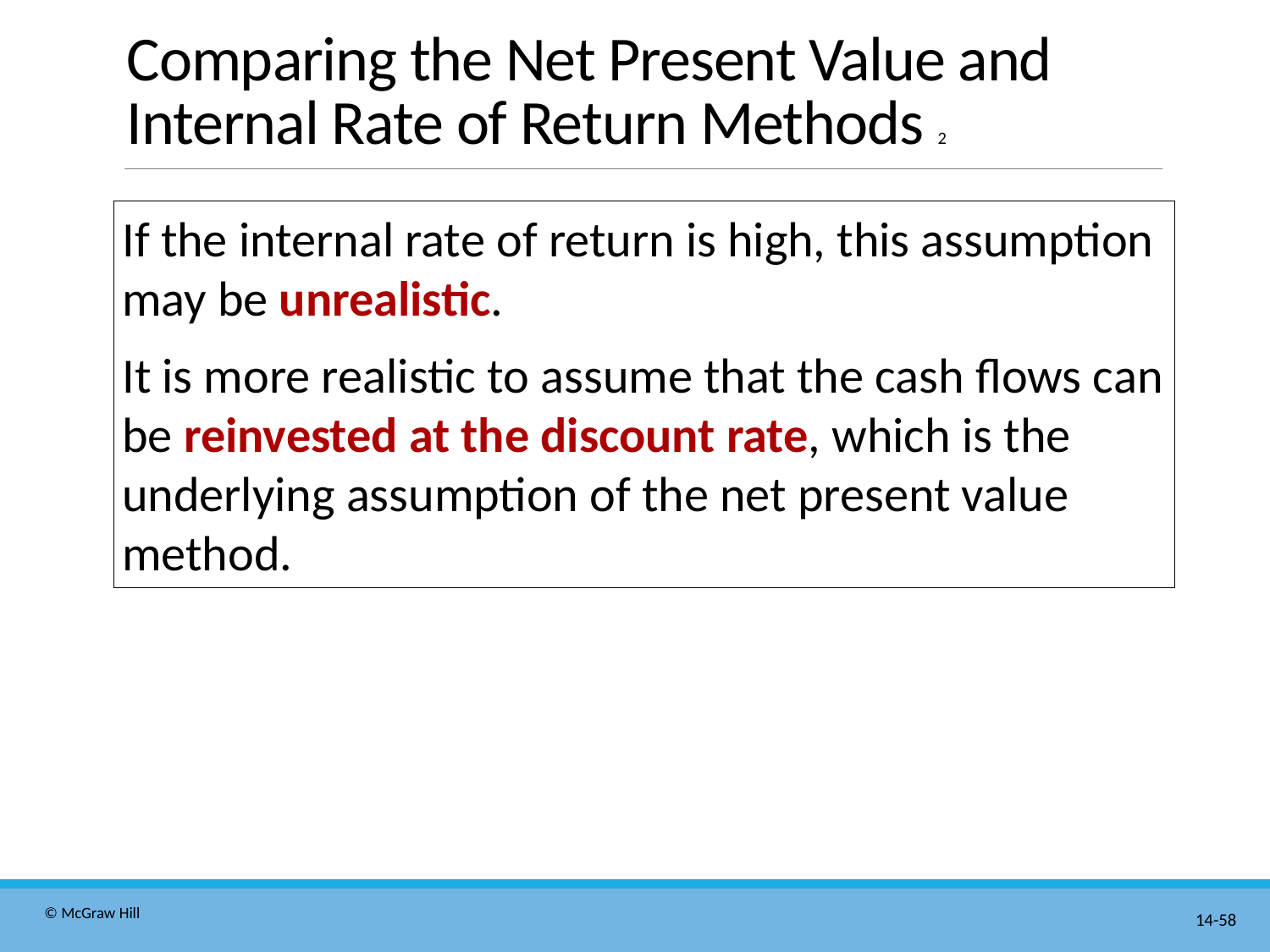

# Comparing the Net Present Value and Internal Rate of Return Methods 2
If the internal rate of return is high, this assumption may be unrealistic.
It is more realistic to assume that the cash flows can be reinvested at the discount rate, which is the underlying assumption of the net present value method.